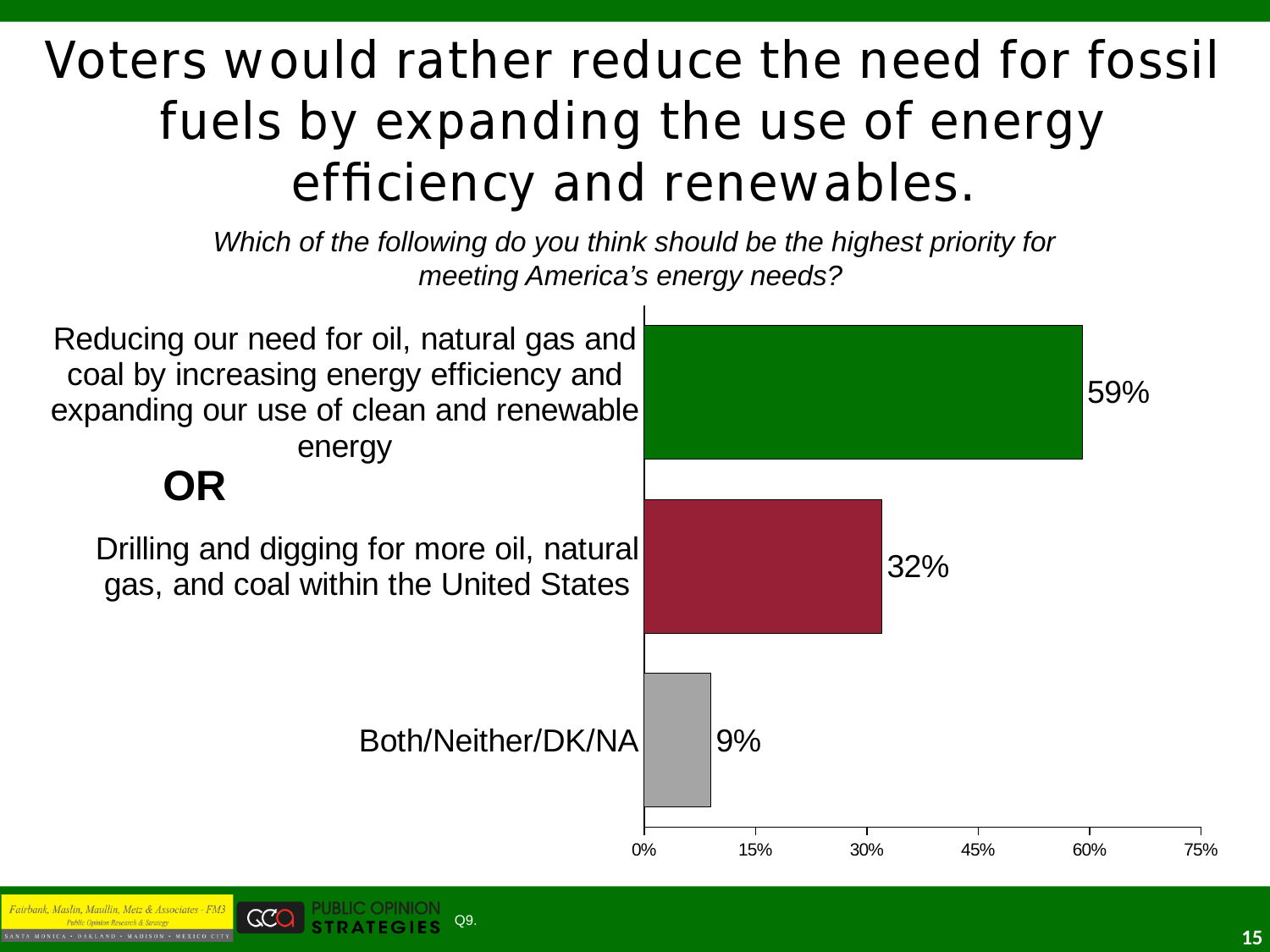

# Voters would rather reduce the need for fossil fuels by expanding the use of energy efficiency and renewables.
Which of the following do you think should be the highest priority for meeting America’s energy needs?

### Chart

| Category | q9 |
|---|---|
| Reducing our need for oil, natural gas and coal by increasing energy efficiency and expanding our use of clean and renewable energy | 0.59 |
| Drilling and digging for more oil, natural gas, and coal within the United States | 0.3200000000000002 |
| Both/Neither/DK/NA | 0.09000000000000002 |
OR
Q9.